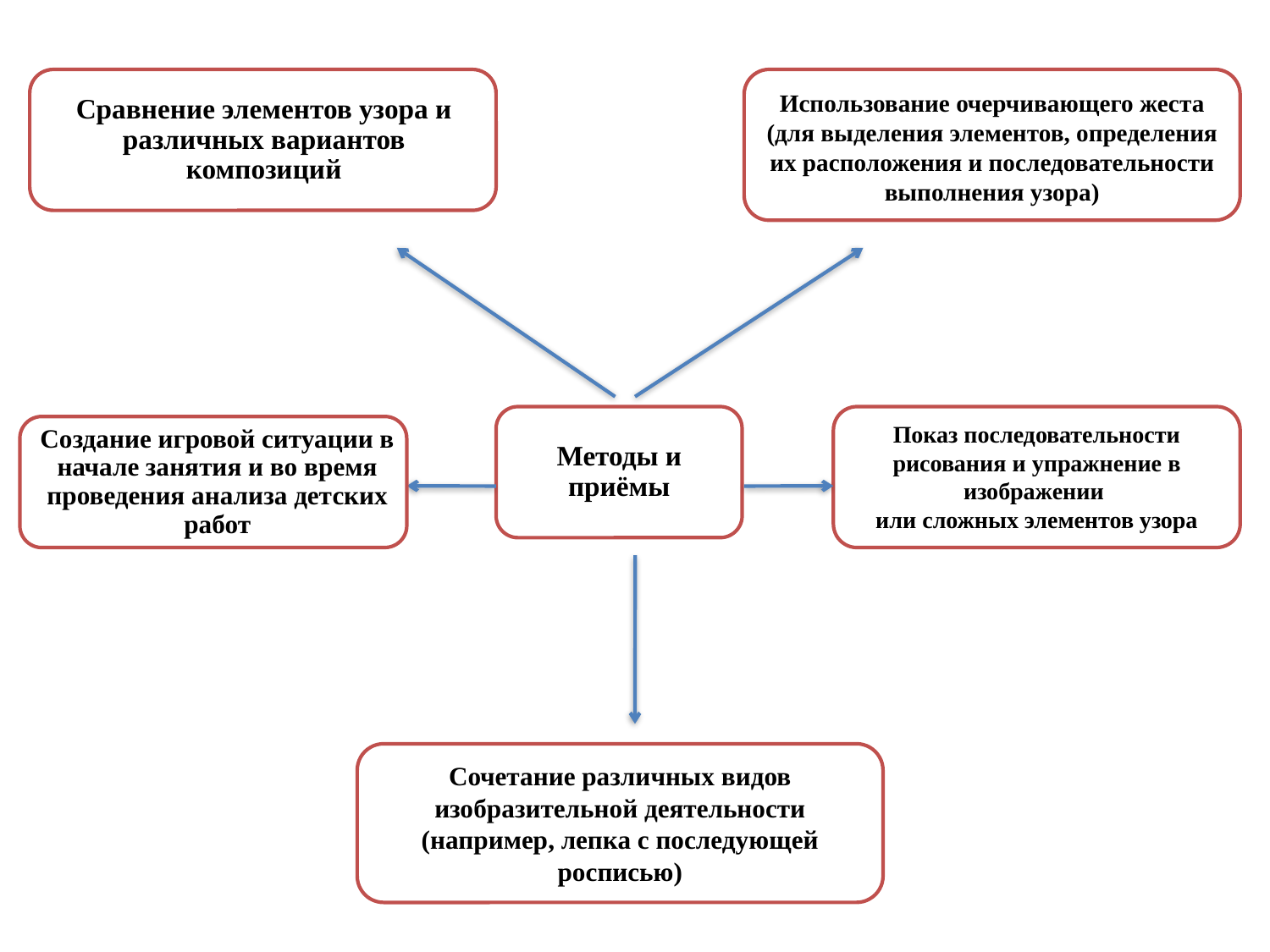

Сравнение элементов узора и различных вариантов композиций

Использование очерчивающего жеста (для выделения элементов, определения их расположения и последовательности выполнения узора)

Методы и приёмы

Показ последовательности рисования и упражнение в изображении
или сложных элементов узора

Создание игровой ситуации в начале занятия и во время проведения анализа детских работ

Сочетание различных видов изобразительной деятельности (например, лепка с последующей росписью)